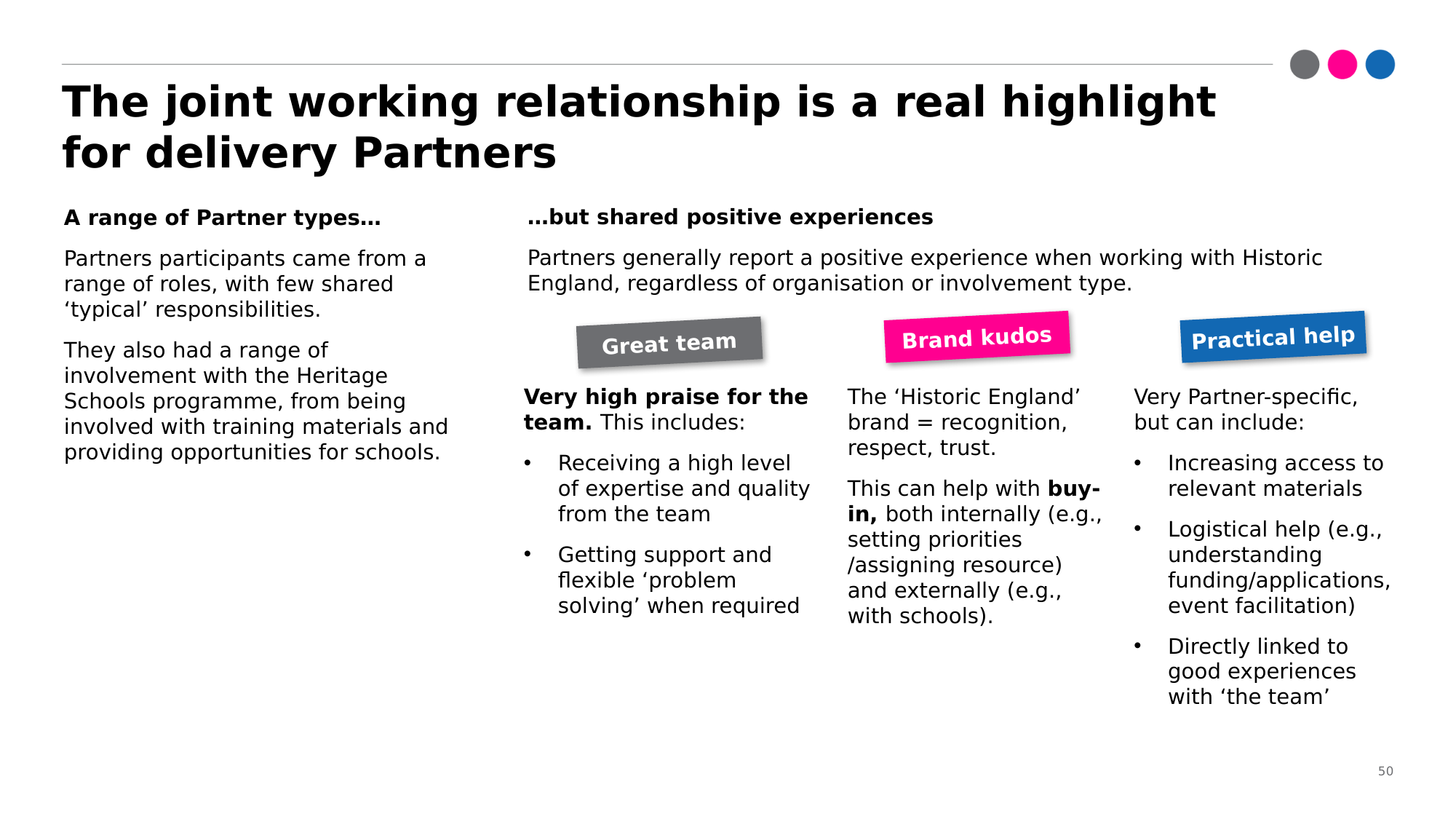

# The joint working relationship is a real highlight for delivery Partners
…but shared positive experiences
Partners generally report a positive experience when working with Historic England, regardless of organisation or involvement type.
A range of Partner types…
Partners participants came from a range of roles, with few shared ‘typical’ responsibilities.
They also had a range of involvement with the Heritage Schools programme, from being involved with training materials and providing opportunities for schools.
Brand kudos
Practical help
Great team
Very high praise for the team. This includes:
Receiving a high level of expertise and quality from the team
Getting support and flexible ‘problem solving’ when required
The ‘Historic England’ brand = recognition, respect, trust.
This can help with buy-in, both internally (e.g., setting priorities /assigning resource) and externally (e.g., with schools).
Very Partner-specific, but can include:
Increasing access to relevant materials
Logistical help (e.g., understanding funding/applications, event facilitation)
Directly linked to good experiences with ‘the team’